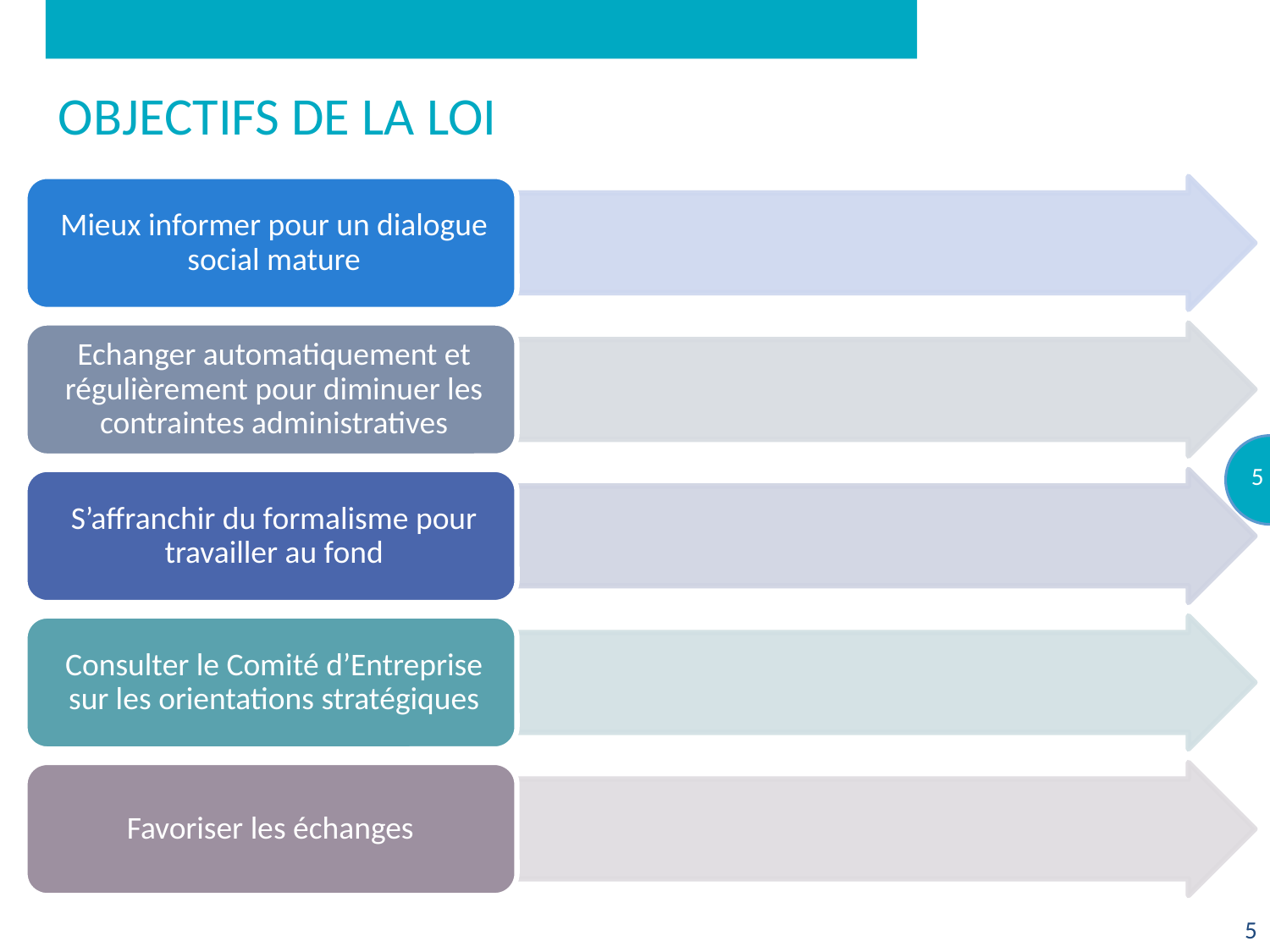

# Objectifs de la loi
Mieux informer pour un dialogue social mature
Echanger automatiquement et régulièrement pour diminuer les contraintes administratives
S’affranchir du formalisme pour travailler au fond
Consulter le Comité d’Entreprise sur les orientations stratégiques
Favoriser les échanges

5